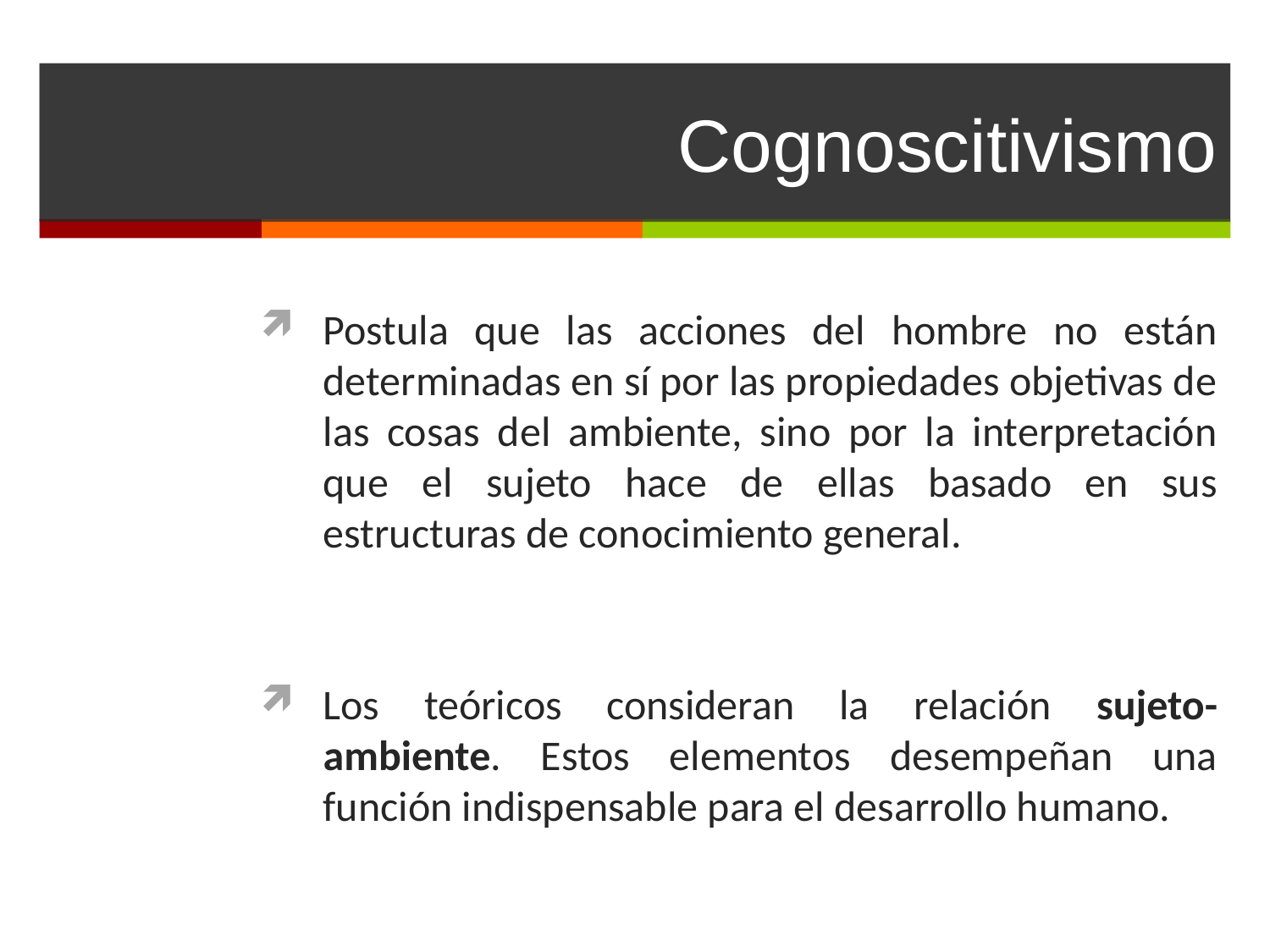

# Cognoscitivismo
Postula que las acciones del hombre no están determinadas en sí por las propiedades objetivas de las cosas del ambiente, sino por la interpretación que el sujeto hace de ellas basado en sus estructuras de conocimiento general.

Los teóricos consideran la relación sujeto-ambiente. Estos elementos desempeñan una función indispensable para el desarrollo humano.